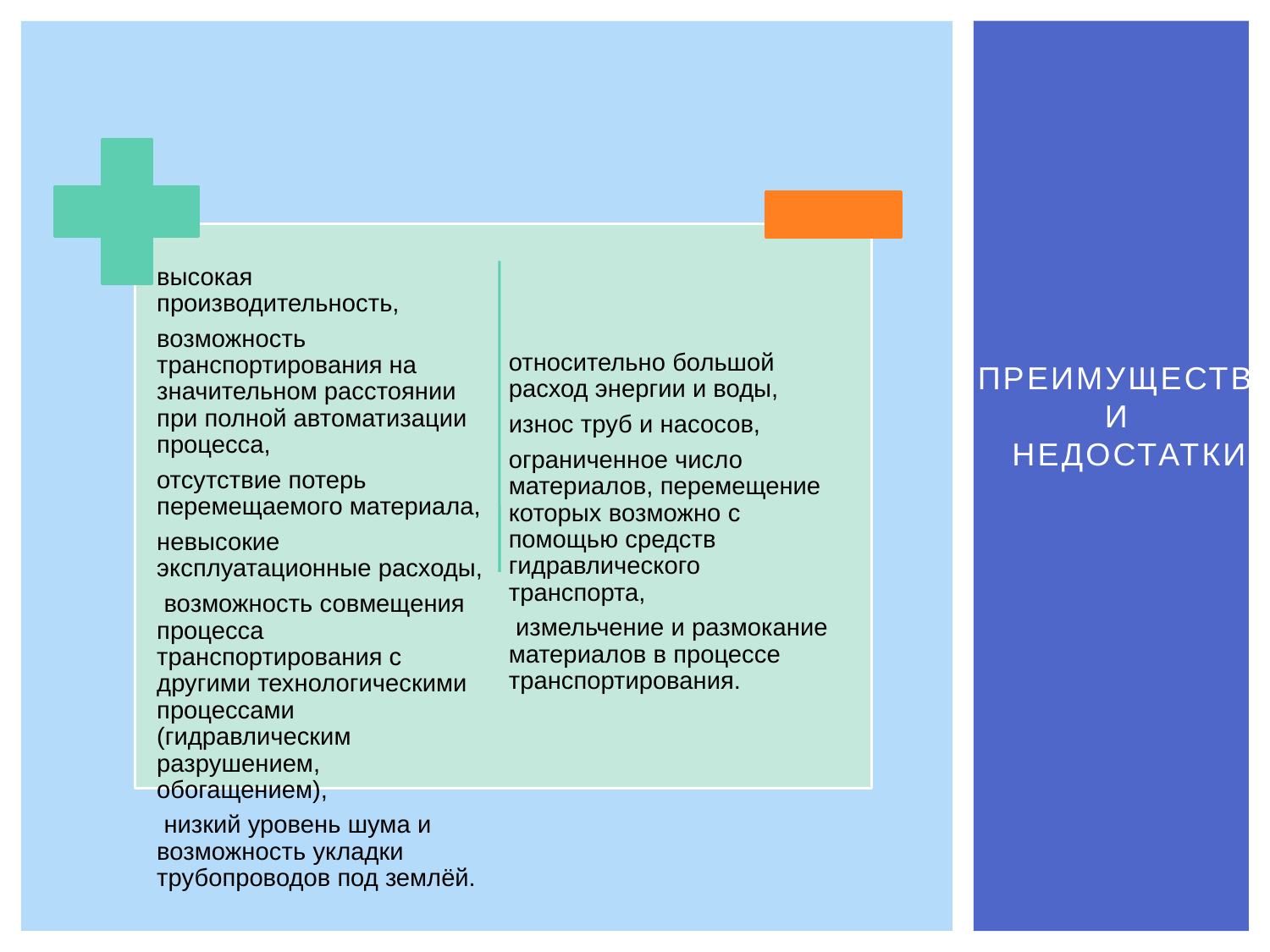

высокая производительность,
возможность транспортирования на значительном расстоянии при полной автоматизации процесса,
отсутствие потерь перемещаемого материала,
невысокие эксплуатационные расходы,
 возможность совмещения процесса транспортирования с другими технологическими процессами (гидравлическим разрушением, обогащением),
 низкий уровень шума и возможность укладки трубопроводов под землёй.
относительно большой расход энергии и воды,
износ труб и насосов,
ограниченное число материалов, перемещение которых возможно с помощью средств гидравлического транспорта,
 измельчение и размокание материалов в процессе транспортирования.

# Преимущества и недостатки